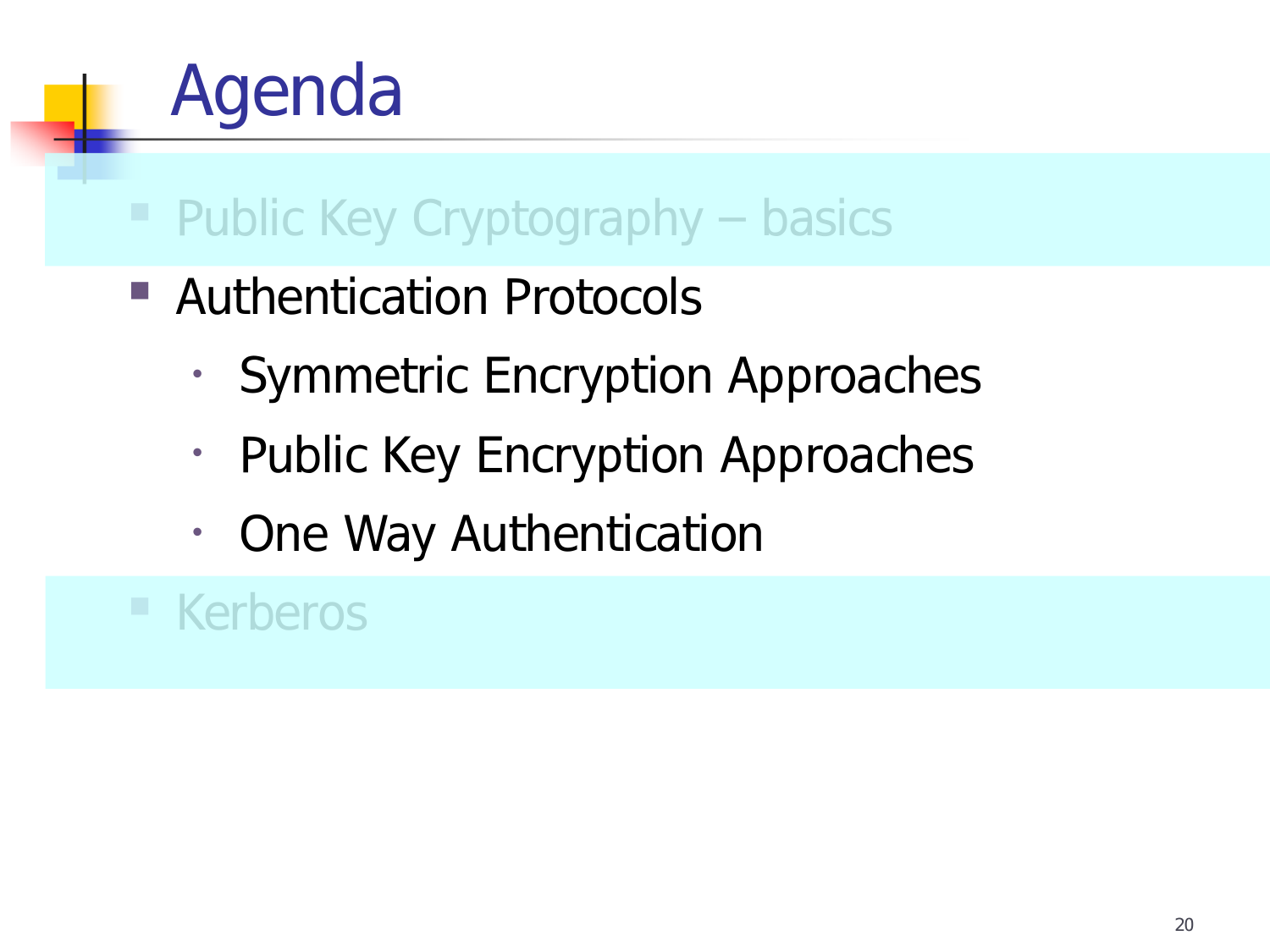

Agenda

Public Key Cryptography – basics
Authentication Protocols
Symmetric Encryption Approaches
Public Key Encryption Approaches
One Way Authentication
Kerberos

20